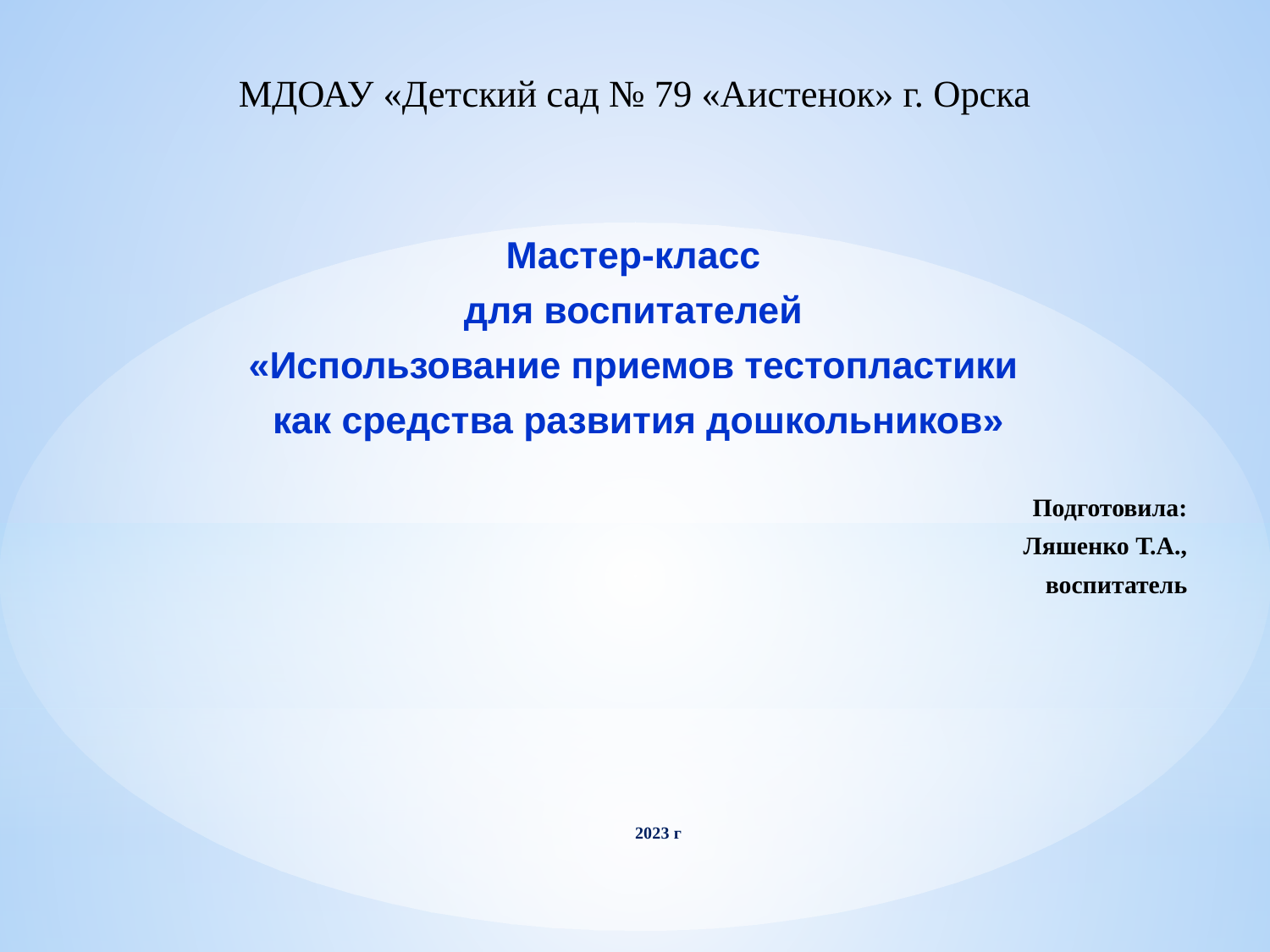

МДОАУ «Детский сад № 79 «Аистенок» г. Орска

Мастер-класс
для воспитателей
«Использование приемов тестопластики
как средства развития дошкольников»

                                                                  Подготовила:
                                                                                                                                             Ляшенко Т.А.,
                                                                                                                                               воспитатель

2023 г